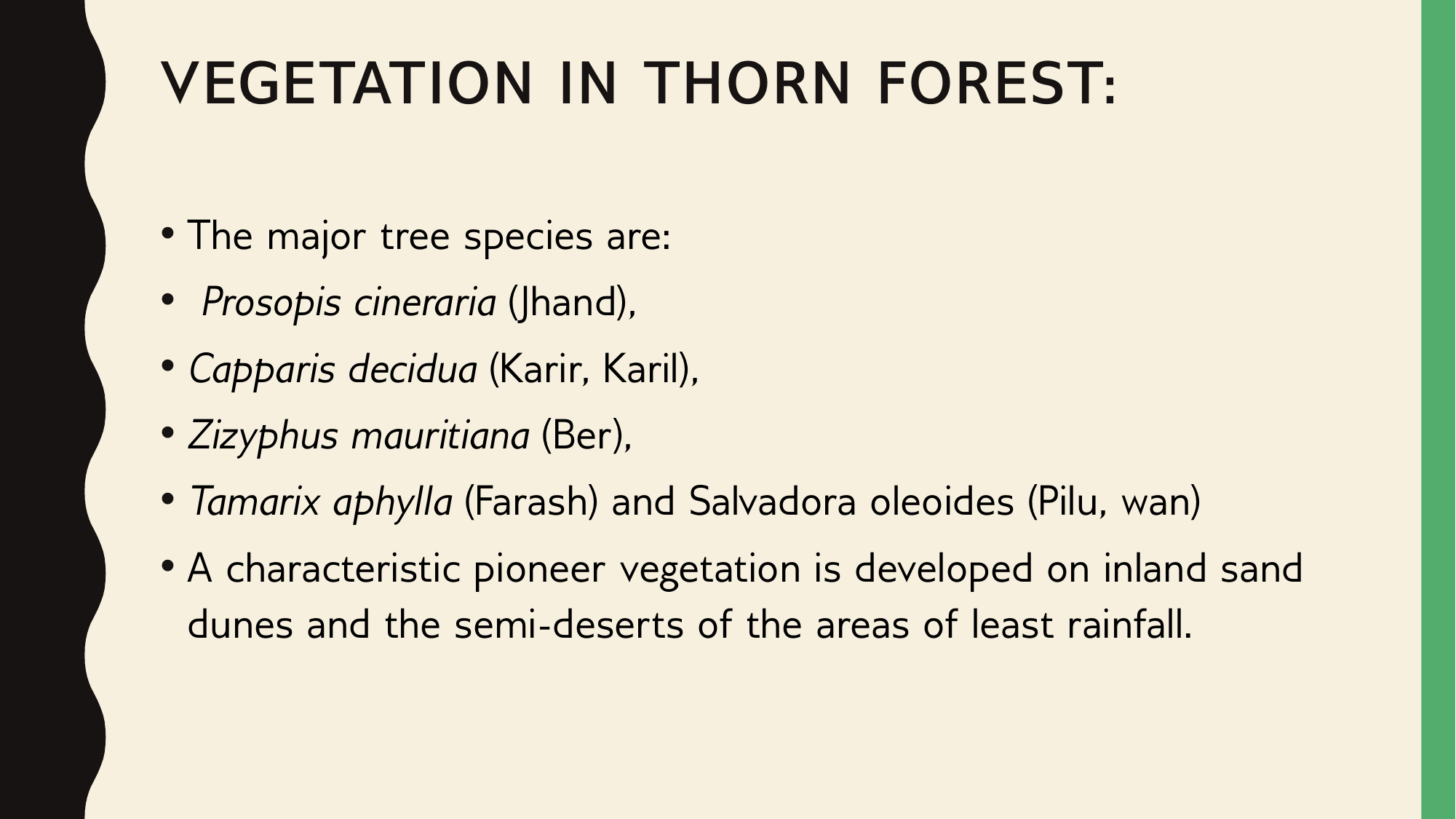

# Vegetation in Thorn forest:
The major tree species are:
 Prosopis cineraria (Jhand),
Capparis decidua (Karir, Karil),
Zizyphus mauritiana (Ber),
Tamarix aphylla (Farash) and Salvadora oleoides (Pilu, wan)
A characteristic pioneer vegetation is developed on inland sand dunes and the semi-deserts of the areas of least rainfall.